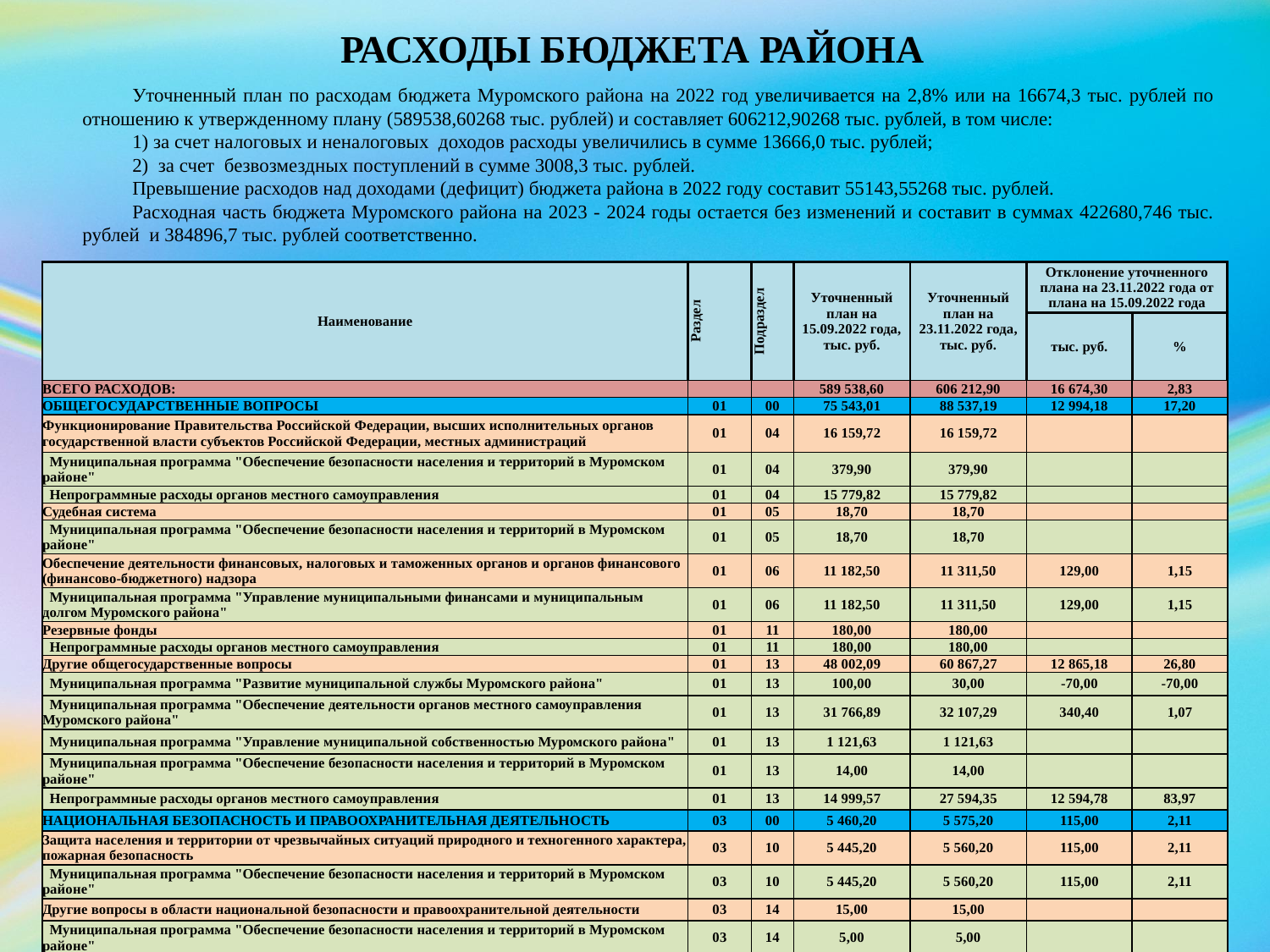

РАСХОДЫ БЮДЖЕТА РАЙОНА

Уточненный план по расходам бюджета Муромского района на 2022 год увеличивается на 2,8% или на 16674,3 тыс. рублей по отношению к утвержденному плану (589538,60268 тыс. рублей) и составляет 606212,90268 тыс. рублей, в том числе:
1) за счет налоговых и неналоговых  доходов расходы увеличились в сумме 13666,0 тыс. рублей;
2)  за счет  безвозмездных поступлений в сумме 3008,3 тыс. рублей.
Превышение расходов над доходами (дефицит) бюджета района в 2022 году составит 55143,55268 тыс. рублей.
Расходная часть бюджета Муромского района на 2023 - 2024 годы остается без изменений и составит в суммах 422680,746 тыс. рублей  и 384896,7 тыс. рублей соответственно.
| Наименование | Раздел | Подраздел | Уточненный план на 15.09.2022 года, тыс. руб. | Уточненный план на 23.11.2022 года, тыс. руб. | Отклонение уточненного плана на 23.11.2022 года от плана на 15.09.2022 года |  |
| --- | --- | --- | --- | --- | --- | --- |
|  |  |  |  |  | тыс. руб. | % |
| ВСЕГО РАСХОДОВ: |  |  | 589 538,60 | 606 212,90 | 16 674,30 | 2,83 |
| ОБЩЕГОСУДАРСТВЕННЫЕ ВОПРОСЫ | 01 | 00 | 75 543,01 | 88 537,19 | 12 994,18 | 17,20 |
| Функционирование Правительства Российской Федерации, высших исполнительных органов государственной власти субъектов Российской Федерации, местных администраций | 01 | 04 | 16 159,72 | 16 159,72 |  |  |
| Муниципальная программа "Обеспечение безопасности населения и территорий в Муромском районе" | 01 | 04 | 379,90 | 379,90 |  |  |
| Непрограммные расходы органов местного самоуправления | 01 | 04 | 15 779,82 | 15 779,82 |  |  |
| Судебная система | 01 | 05 | 18,70 | 18,70 |  |  |
| Муниципальная программа "Обеспечение безопасности населения и территорий в Муромском районе" | 01 | 05 | 18,70 | 18,70 |  |  |
| Обеспечение деятельности финансовых, налоговых и таможенных органов и органов финансового (финансово-бюджетного) надзора | 01 | 06 | 11 182,50 | 11 311,50 | 129,00 | 1,15 |
| Муниципальная программа "Управление муниципальными финансами и муниципальным долгом Муромского района" | 01 | 06 | 11 182,50 | 11 311,50 | 129,00 | 1,15 |
| Резервные фонды | 01 | 11 | 180,00 | 180,00 |  |  |
| Непрограммные расходы органов местного самоуправления | 01 | 11 | 180,00 | 180,00 |  |  |
| Другие общегосударственные вопросы | 01 | 13 | 48 002,09 | 60 867,27 | 12 865,18 | 26,80 |
| Муниципальная программа "Развитие муниципальной службы Муромского района" | 01 | 13 | 100,00 | 30,00 | -70,00 | -70,00 |
| Муниципальная программа "Обеспечение деятельности органов местного самоуправления Муромского района" | 01 | 13 | 31 766,89 | 32 107,29 | 340,40 | 1,07 |
| Муниципальная программа "Управление муниципальной собственностью Муромского района" | 01 | 13 | 1 121,63 | 1 121,63 |  |  |
| Муниципальная программа "Обеспечение безопасности населения и территорий в Муромском районе" | 01 | 13 | 14,00 | 14,00 |  |  |
| Непрограммные расходы органов местного самоуправления | 01 | 13 | 14 999,57 | 27 594,35 | 12 594,78 | 83,97 |
| НАЦИОНАЛЬНАЯ БЕЗОПАСНОСТЬ И ПРАВООХРАНИТЕЛЬНАЯ ДЕЯТЕЛЬНОСТЬ | 03 | 00 | 5 460,20 | 5 575,20 | 115,00 | 2,11 |
| Защита населения и территории от чрезвычайных ситуаций природного и техногенного характера, пожарная безопасность | 03 | 10 | 5 445,20 | 5 560,20 | 115,00 | 2,11 |
| Муниципальная программа "Обеспечение безопасности населения и территорий в Муромском районе" | 03 | 10 | 5 445,20 | 5 560,20 | 115,00 | 2,11 |
| Другие вопросы в области национальной безопасности и правоохранительной деятельности | 03 | 14 | 15,00 | 15,00 |  |  |
| Муниципальная программа "Обеспечение безопасности населения и территорий в Муромском районе" | 03 | 14 | 5,00 | 5,00 |  |  |
| Муниципальная программа "Профилактика терроризма и экстремизма, а также минимизация и (или) ликвидация последствий их проявлений в Муромском районе" | 03 | 14 | 10,00 | 10,00 |  |  |